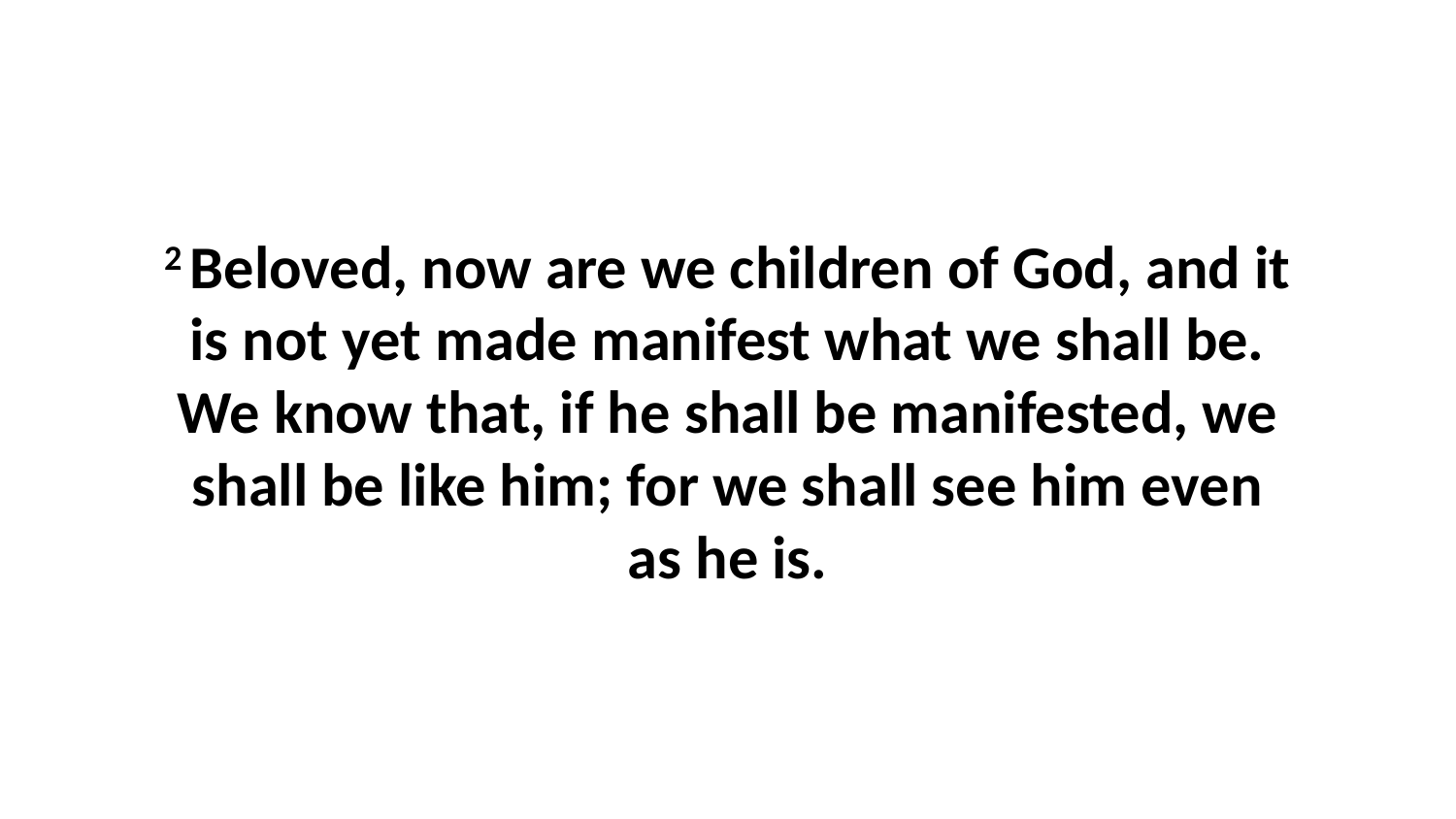

2 Beloved, now are we children of God, and it is not yet made manifest what we shall be. We know that, if he shall be manifested, we shall be like him; for we shall see him even as he is.